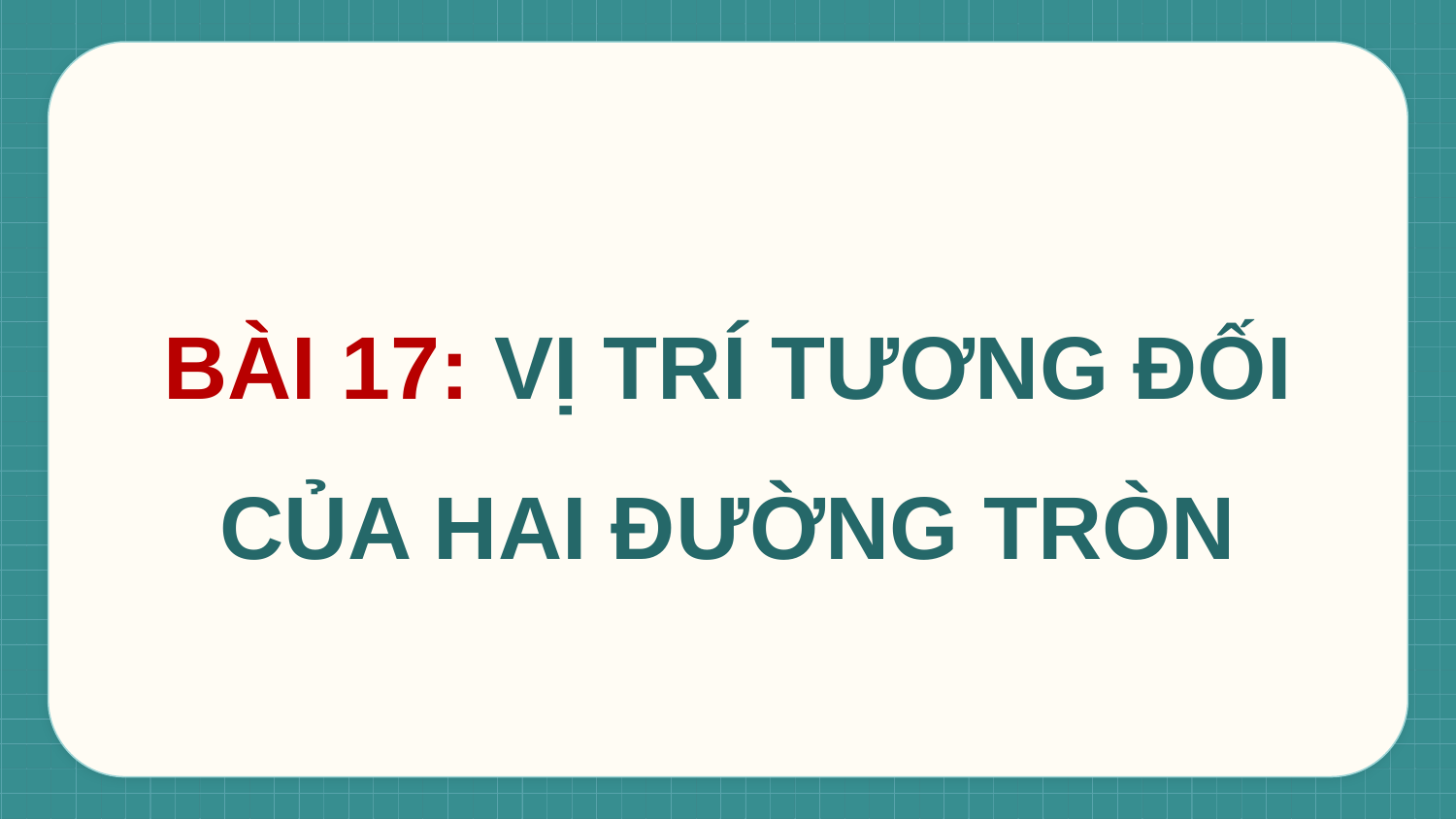

BÀI 17: VỊ TRÍ TƯƠNG ĐỐI CỦA HAI ĐƯỜNG TRÒN